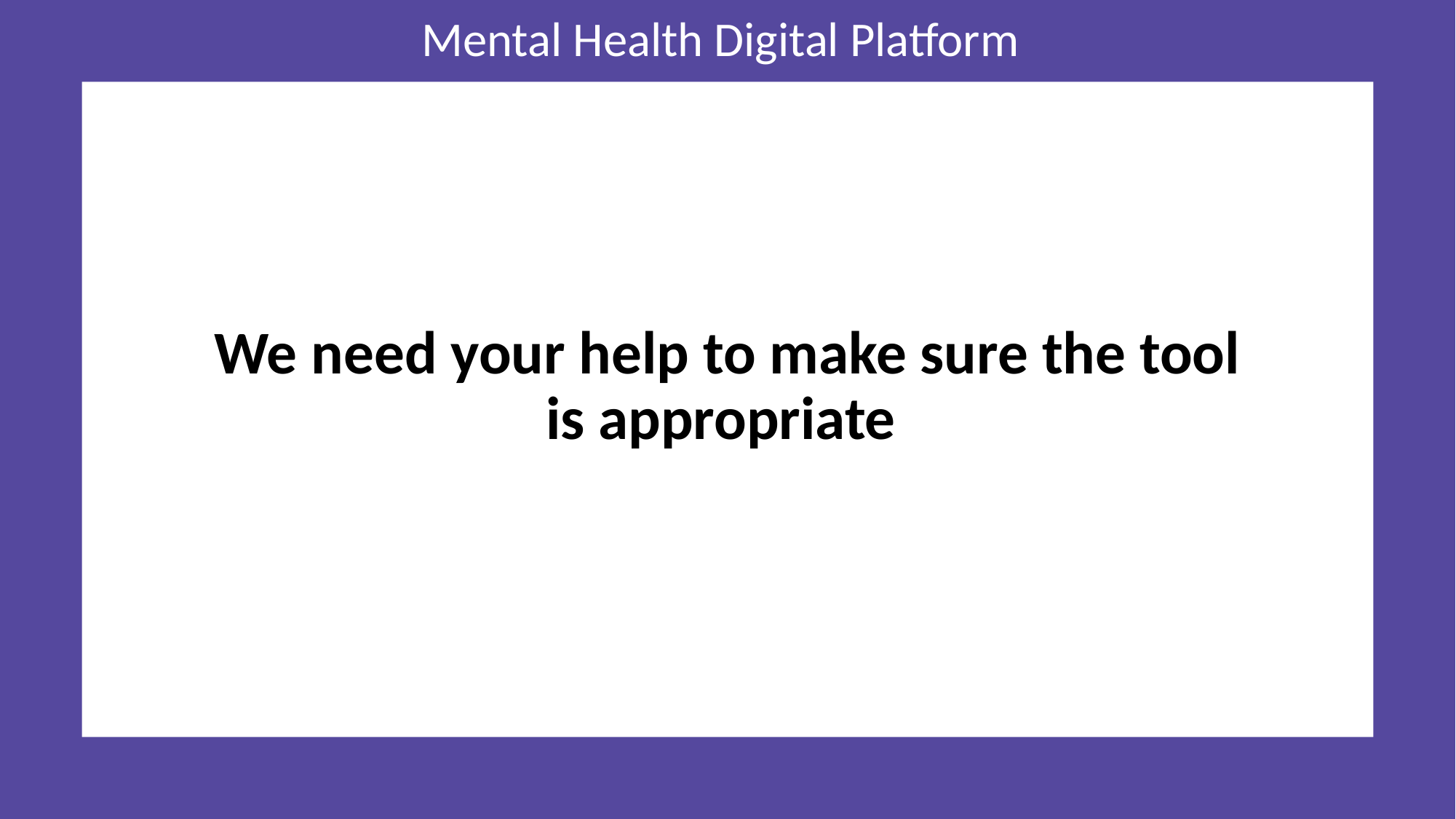

# Mental Health Digital Platform

We need your help to make sure the tool is appropriate